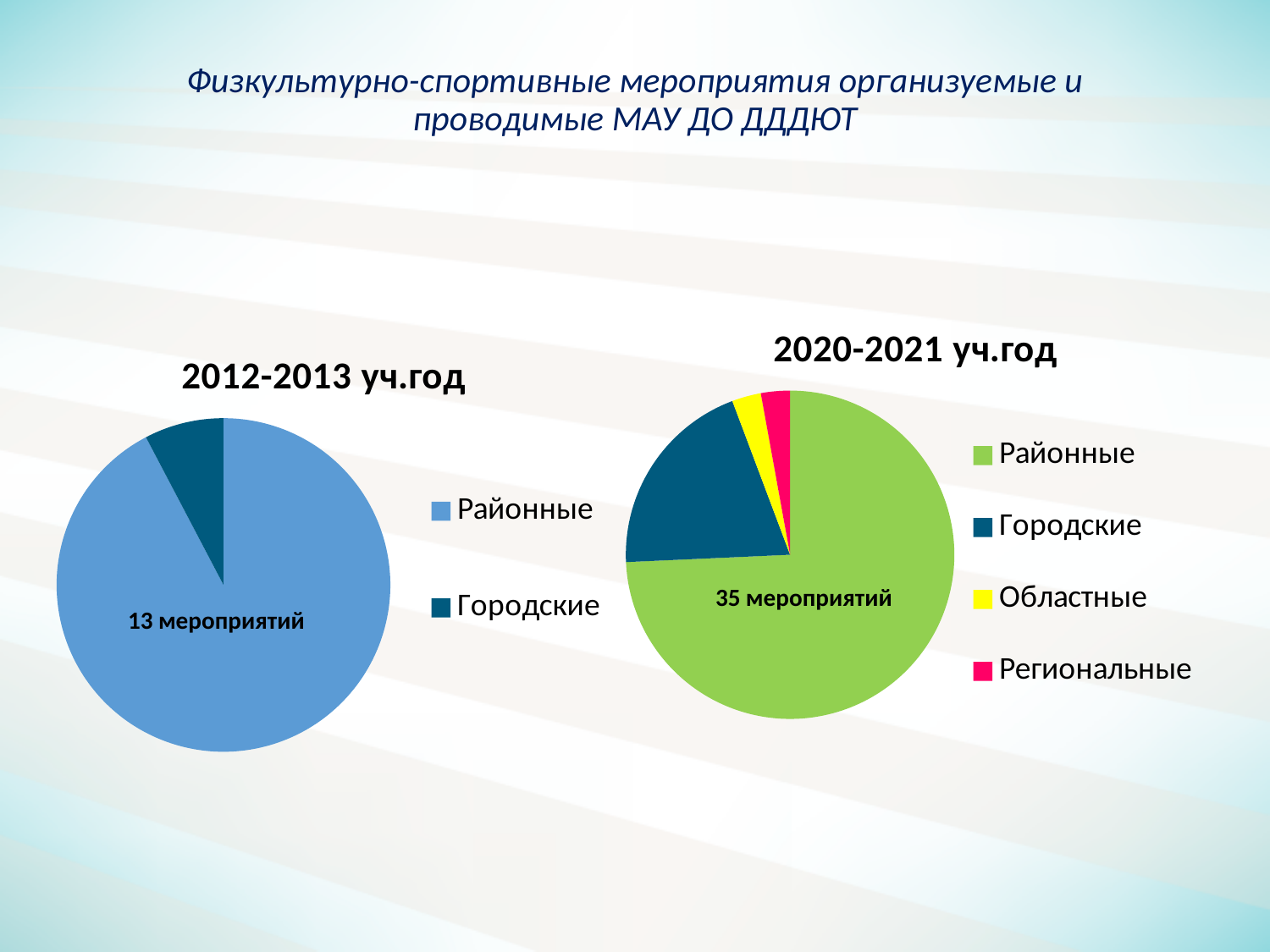

# Физкультурно-спортивные мероприятия организуемые и проводимые МАУ ДО ДДДЮТ

### Chart: 2020-2021 уч.год

| Category | 2015-2016 уч.год |
|---|---|
| Районные | 0.7429 |
| Городские | 0.2 |
| Областные | 0.0286 |
| Региональные | 0.0286 |

### Chart: 2012-2013 уч.год

| Category | 2015-2016 уч.год |
|---|---|
| Районные | 0.923 |
| Городские | 0.0769 |
| Областные | 0.0 |
| Региональные | 0.0 |
35 мероприятий
13 мероприятий